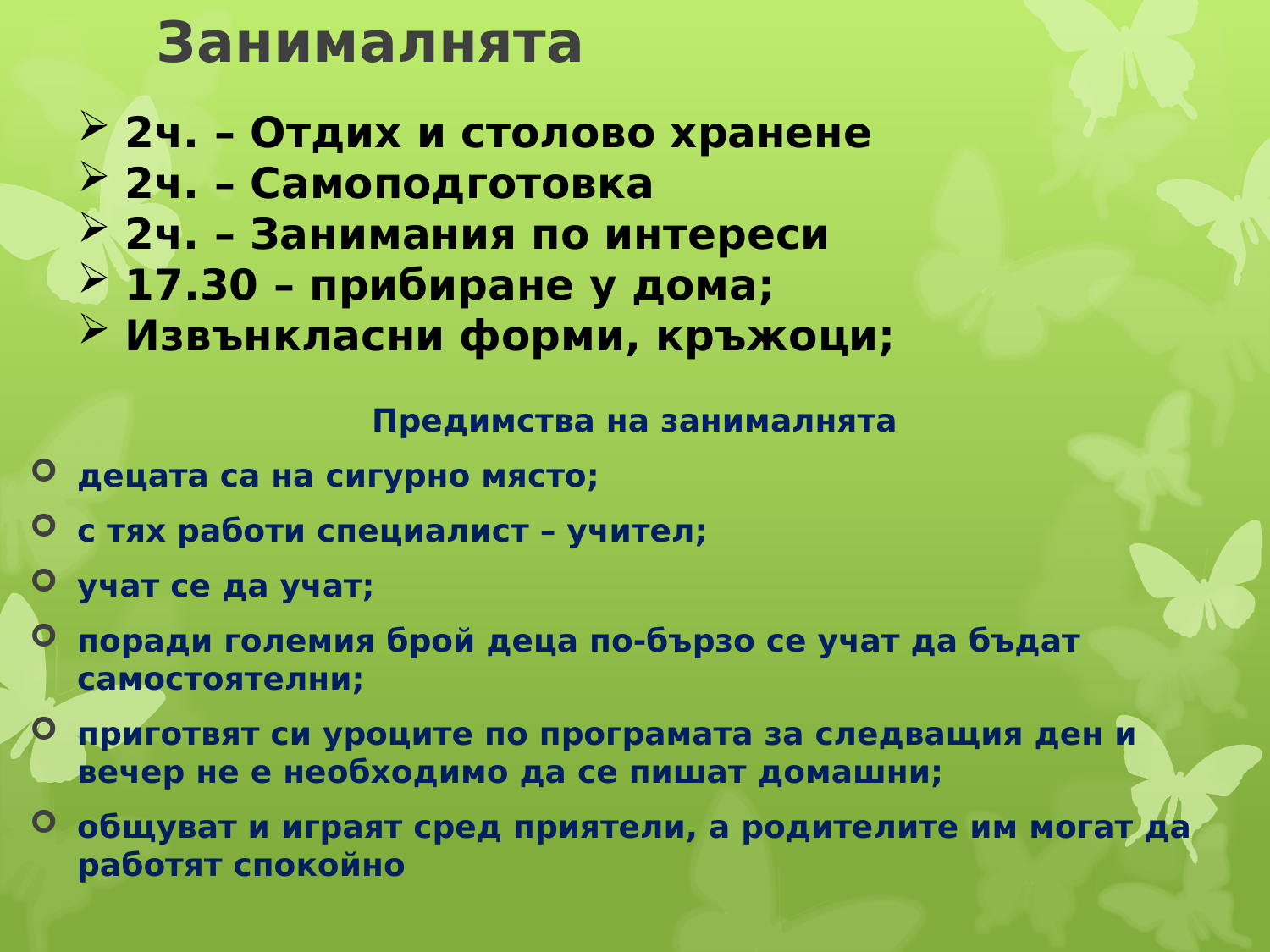

Занималнята
2ч. – Отдих и столово хранене
2ч. – Самоподготовка
2ч. – Занимания по интереси
17.30 – прибиране у дома;
Извънкласни форми, кръжоци;
Предимства на занималнята
децата са на сигурно място;
с тях работи специалист – учител;
учат се да учат;
поради големия брой деца по-бързо се учат да бъдат самостоятелни;
приготвят си уроците по програмата за следващия ден и вечер не е необходимо да се пишат домашни;
общуват и играят сред приятели, а родителите им могат да работят спокойно